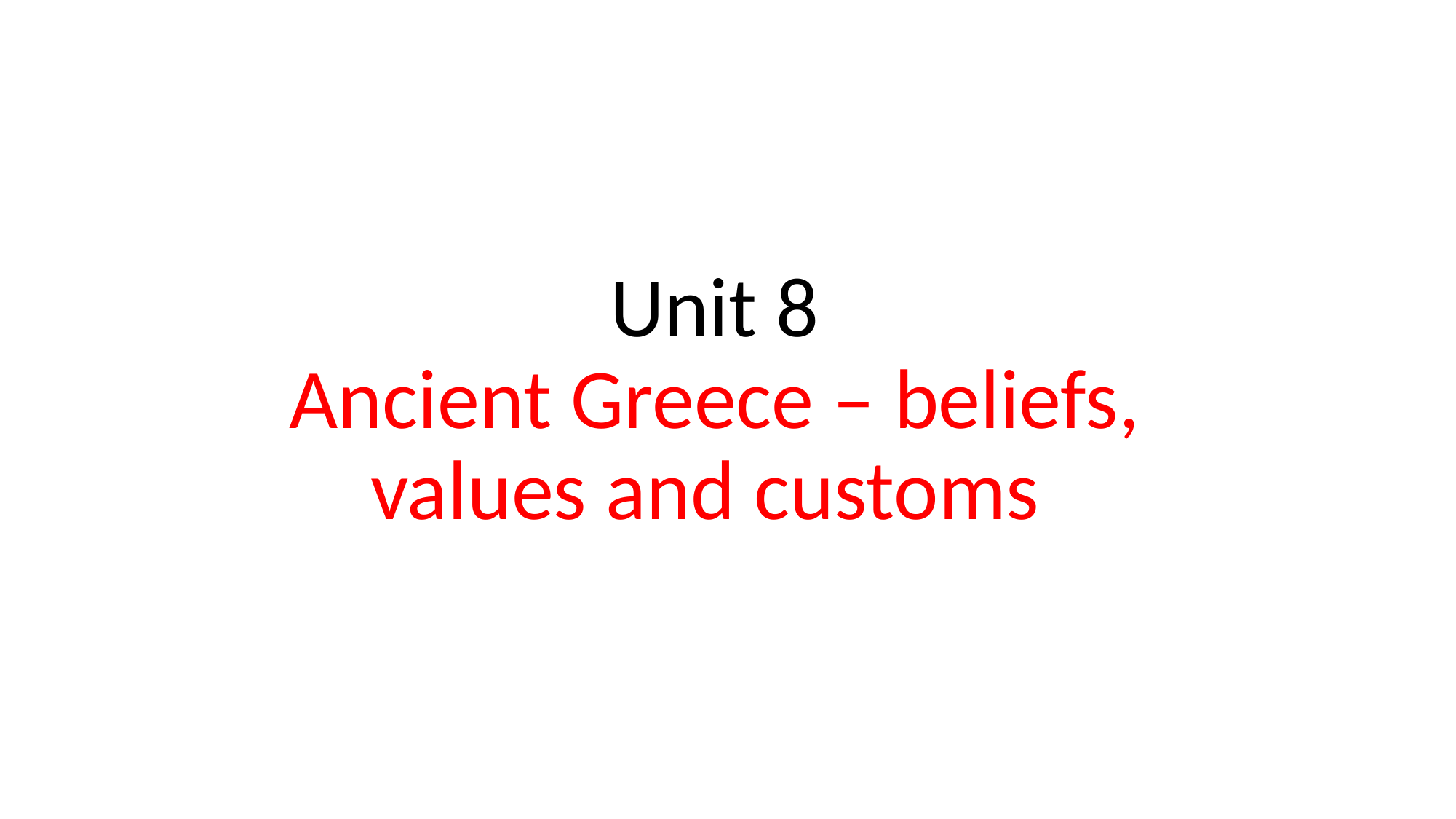

# Unit 8 Ancient Greece – beliefs, values and customs